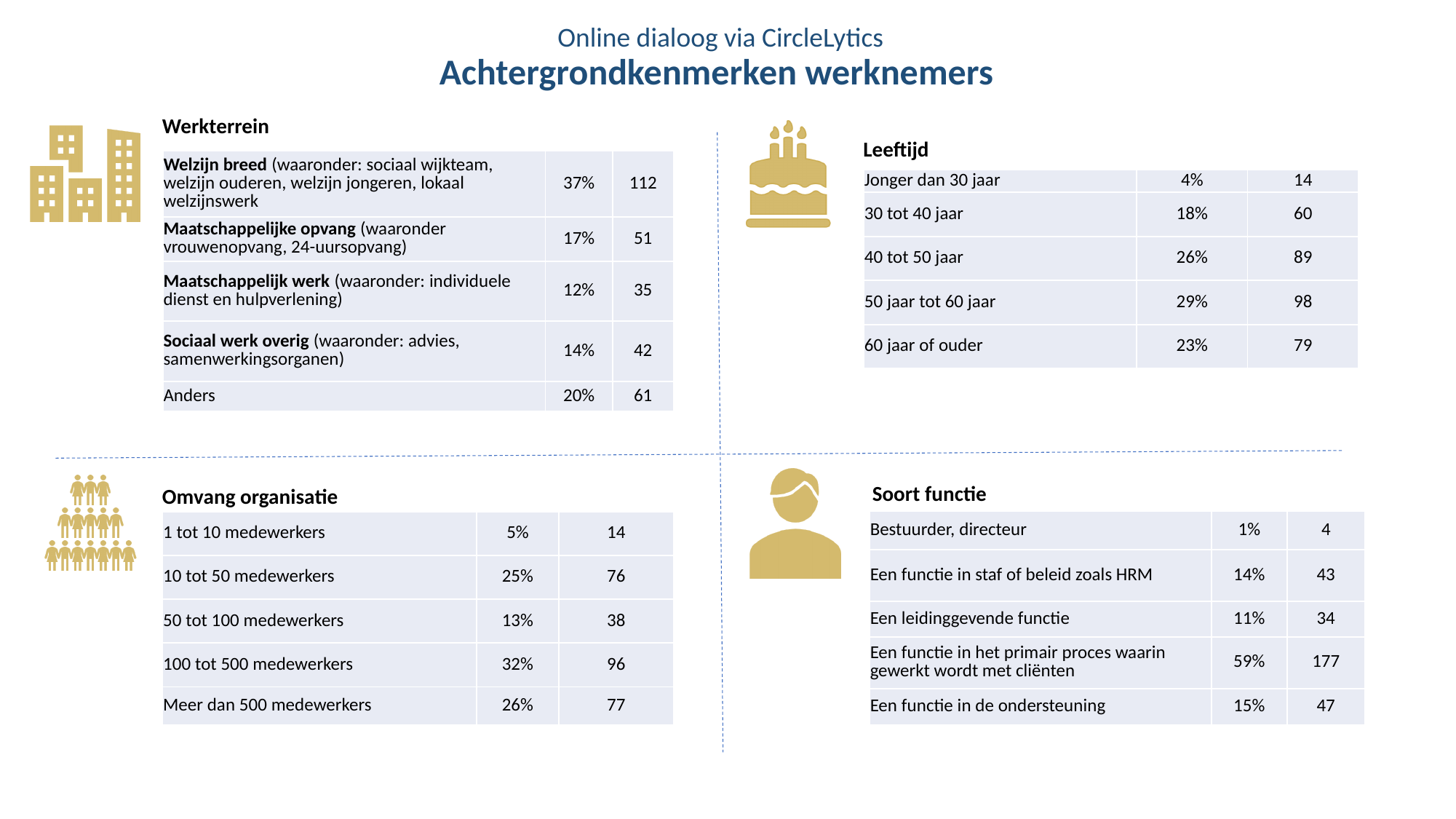

# Online dialoog via CircleLytics Achtergrondkenmerken werknemers

Werkterrein

Leeftijd
| Welzijn breed (waaronder: sociaal wijkteam, welzijn ouderen, welzijn jongeren, lokaal welzijnswerk | 37% | 112 |
| --- | --- | --- |
| Maatschappelijke opvang (waaronder vrouwenopvang, 24-uursopvang) | 17% | 51 |
| Maatschappelijk werk (waaronder: individuele dienst en hulpverlening) | 12% | 35 |
| Sociaal werk overig (waaronder: advies, samenwerkingsorganen) | 14% | 42 |
| Anders | 20% | 61 |
| Jonger dan 30 jaar | 4% | 14 |
| --- | --- | --- |
| 30 tot 40 jaar | 18% | 60 |
| 40 tot 50 jaar | 26% | 89 |
| 50 jaar tot 60 jaar | 29% | 98 |
| 60 jaar of ouder | 23% | 79 |

Soort functie
Omvang organisatie
| Bestuurder, directeur | 1% | 4 |
| --- | --- | --- |
| Een functie in staf of beleid zoals HRM | 14% | 43 |
| Een leidinggevende functie | 11% | 34 |
| Een functie in het primair proces waarin gewerkt wordt met cliënten | 59% | 177 |
| Een functie in de ondersteuning | 15% | 47 |
| 1 tot 10 medewerkers | 5% | 14 |
| --- | --- | --- |
| 10 tot 50 medewerkers | 25% | 76 |
| 50 tot 100 medewerkers | 13% | 38 |
| 100 tot 500 medewerkers | 32% | 96 |
| Meer dan 500 medewerkers | 26% | 77 |